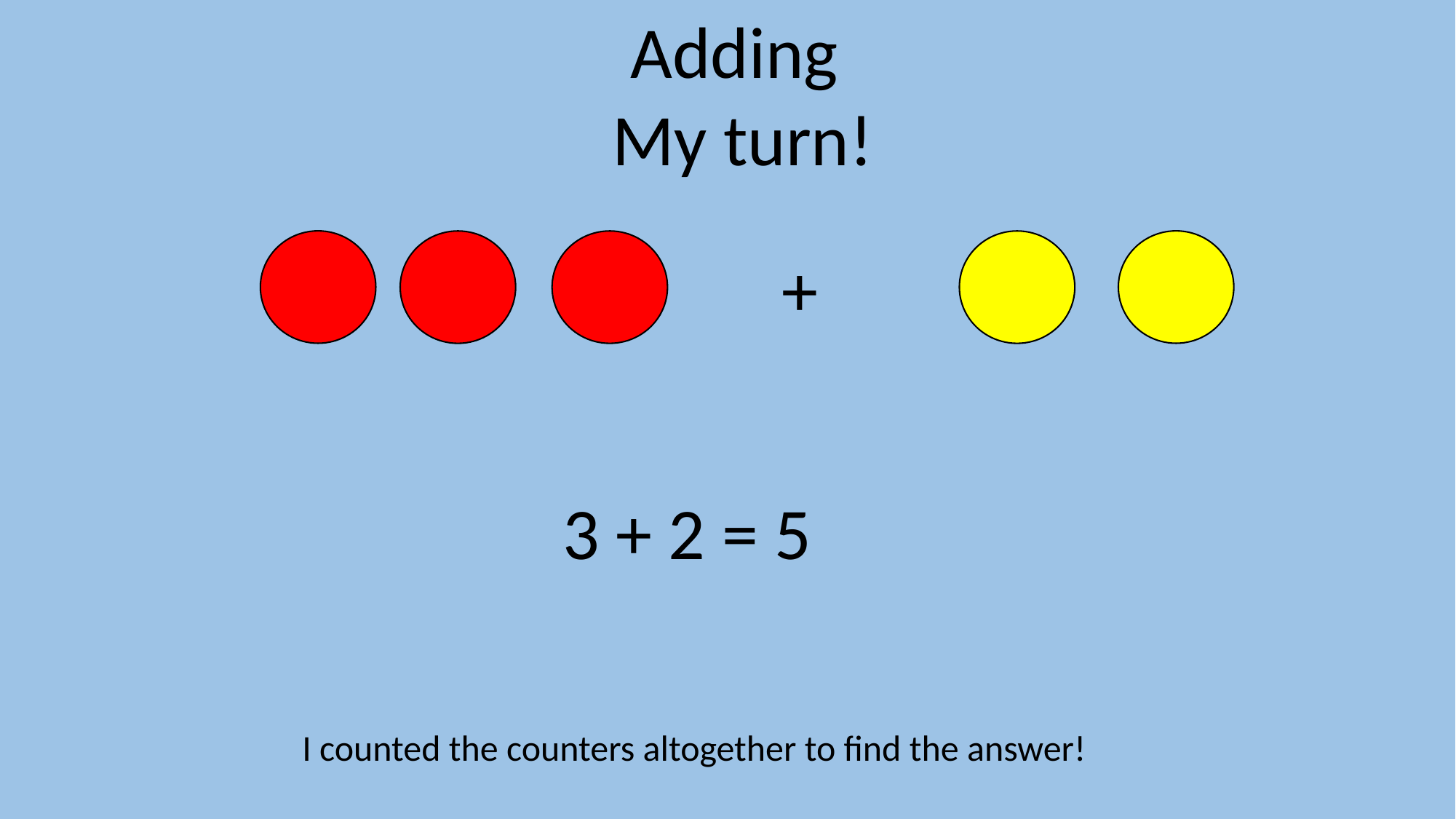

Adding
My turn!

+
3 + 2 = 5
I counted the counters altogether to find the answer!